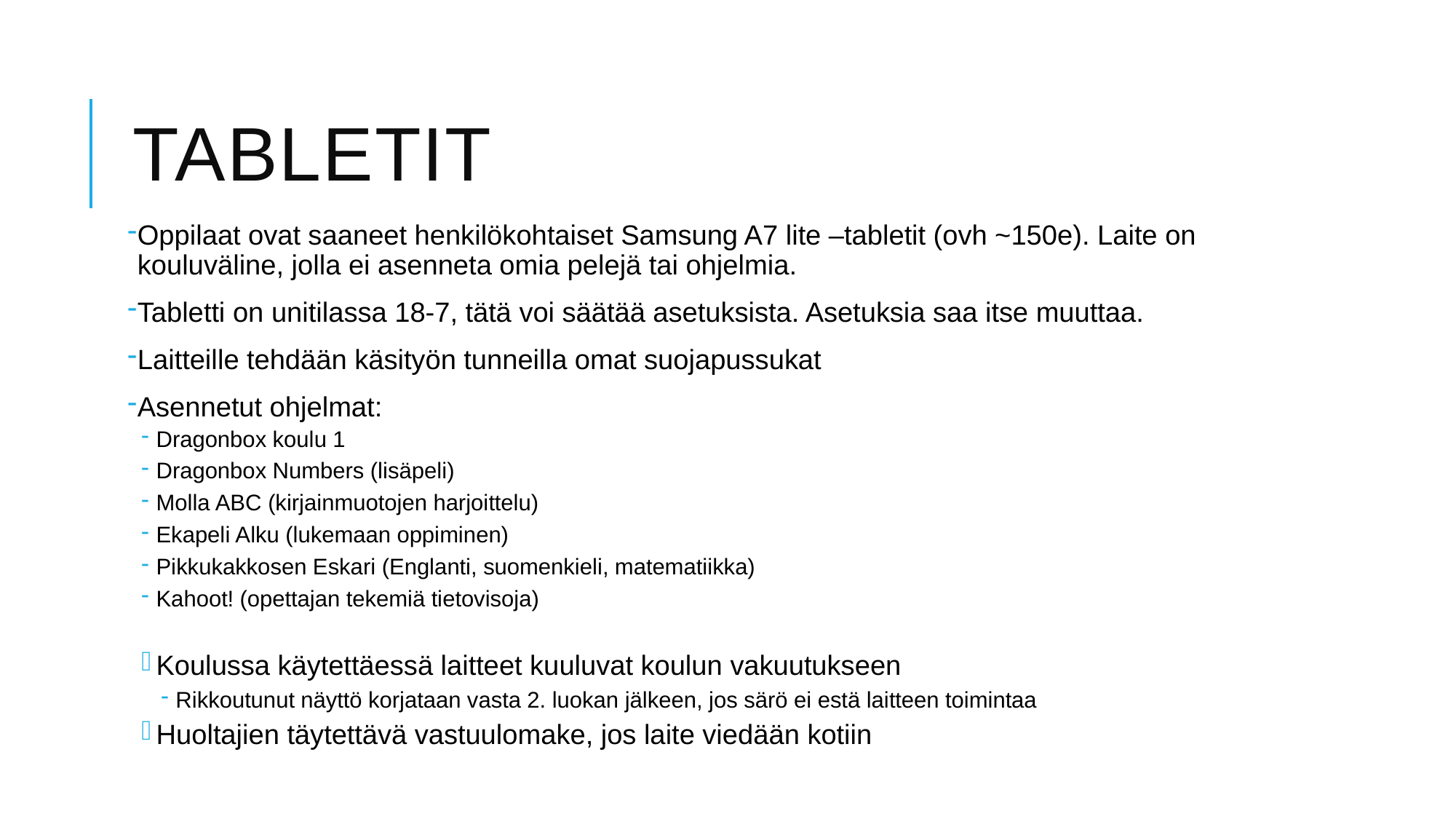

# Tabletit
Oppilaat ovat saaneet henkilökohtaiset Samsung A7 lite –tabletit (ovh ~150e). Laite on kouluväline, jolla ei asenneta omia pelejä tai ohjelmia.
Tabletti on unitilassa 18-7, tätä voi säätää asetuksista. Asetuksia saa itse muuttaa.
Laitteille tehdään käsityön tunneilla omat suojapussukat
Asennetut ohjelmat:
Dragonbox koulu 1
Dragonbox Numbers (lisäpeli)
Molla ABC (kirjainmuotojen harjoittelu)
Ekapeli Alku (lukemaan oppiminen)
Pikkukakkosen Eskari (Englanti, suomenkieli, matematiikka)
Kahoot! (opettajan tekemiä tietovisoja)

Koulussa käytettäessä laitteet kuuluvat koulun vakuutukseen
Rikkoutunut näyttö korjataan vasta 2. luokan jälkeen, jos särö ei estä laitteen toimintaa
Huoltajien täytettävä vastuulomake, jos laite viedään kotiin